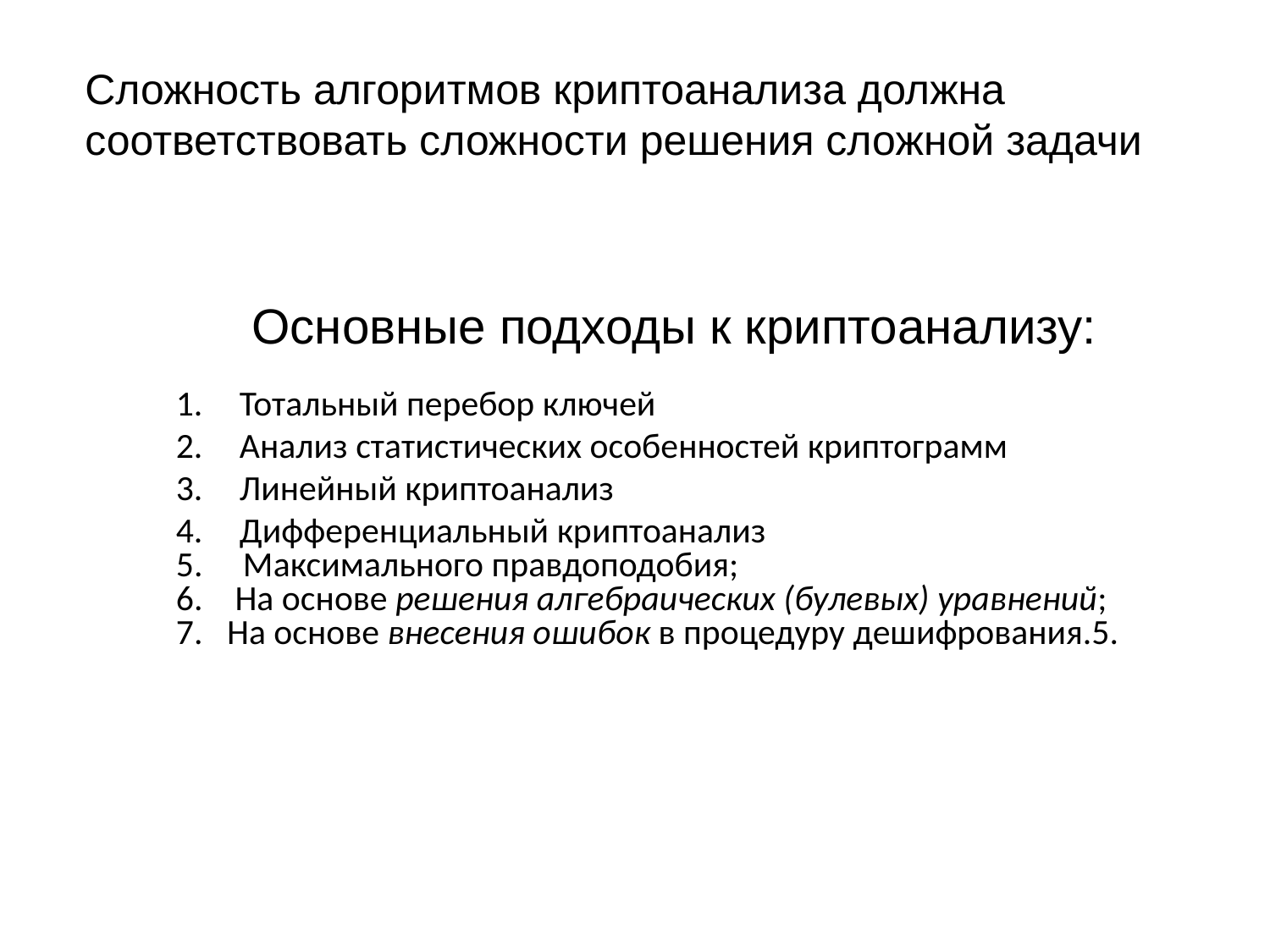

Сложность алгоритмов криптоанализа должна соответствовать сложности решения сложной задачи

Основные подходы к криптоанализу:
Тотальный перебор ключей
Анализ статистических особенностей криптограмм
Линейный криптоанализ
Дифференциальный криптоанализ
5.     Максимального правдоподобия;
6.    На основе решения алгебраических (булевых) уравнений;
7.   На основе внесения ошибок в процедуру дешифрования.5.